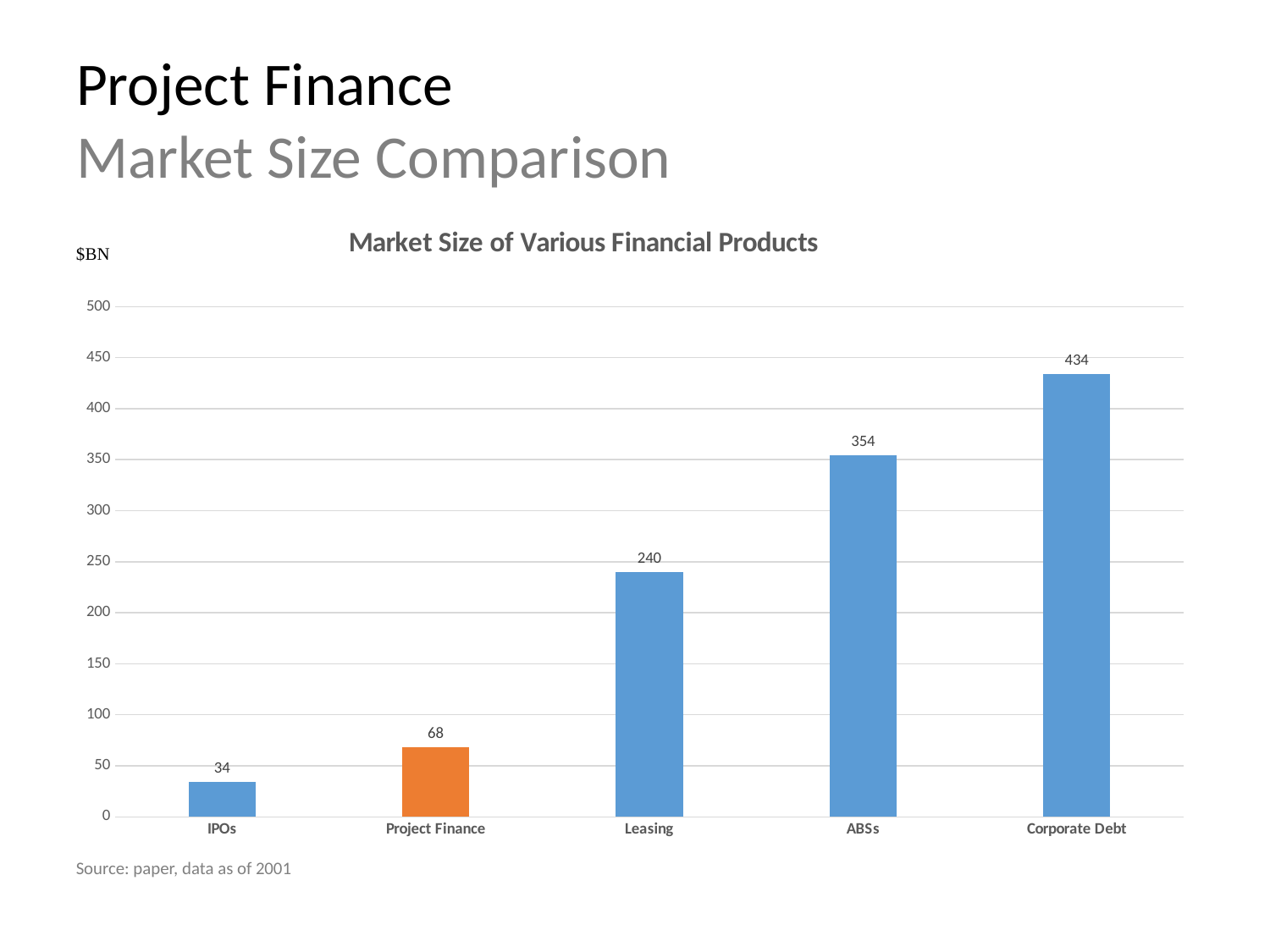

# Project Finance Market Size Comparison

### Chart: Market Size of Various Financial Products

| Category |  |
|---|---|
| IPOs | 34.0 |
| Project Finance | 68.0 |
| Leasing | 240.0 |
| ABSs | 354.0 |
| Corporate Debt | 434.0 |
Source: paper, data as of 2001